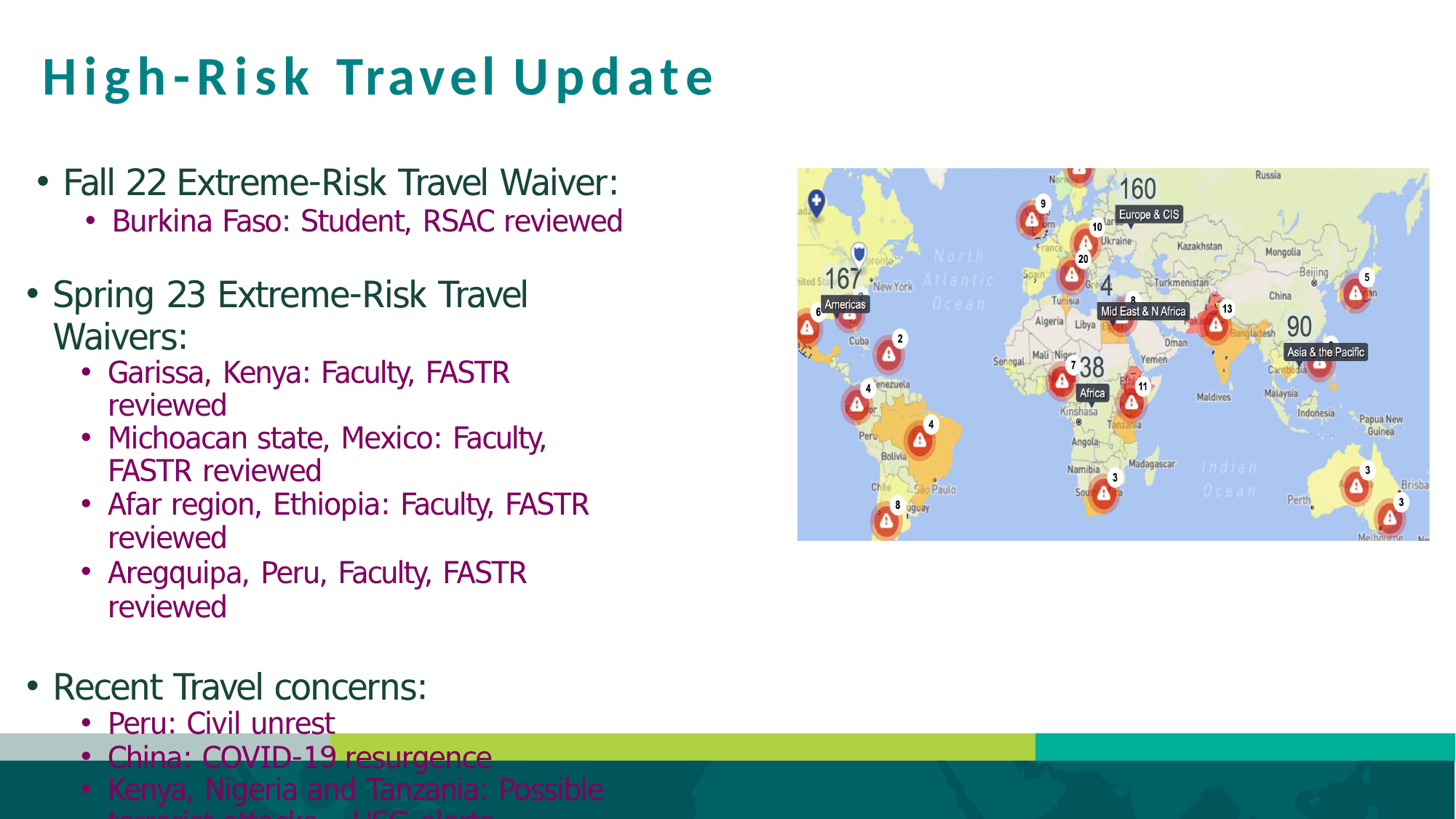

# High-Risk Travel Update
Fall 22 Extreme-Risk Travel Waiver:
Burkina Faso: Student, RSAC reviewed

Spring 23 Extreme-Risk Travel Waivers:
Garissa, Kenya: Faculty, FASTR reviewed
Michoacan state, Mexico: Faculty, FASTR reviewed
Afar region, Ethiopia: Faculty, FASTR reviewed
Aregquipa, Peru, Faculty, FASTR reviewed

Recent Travel concerns:
Peru: Civil unrest
China: COVID-19 resurgence
Kenya, Nigeria and Tanzania: Possible terrorist attacks – USG alerts
Turkey: Earthquake and security